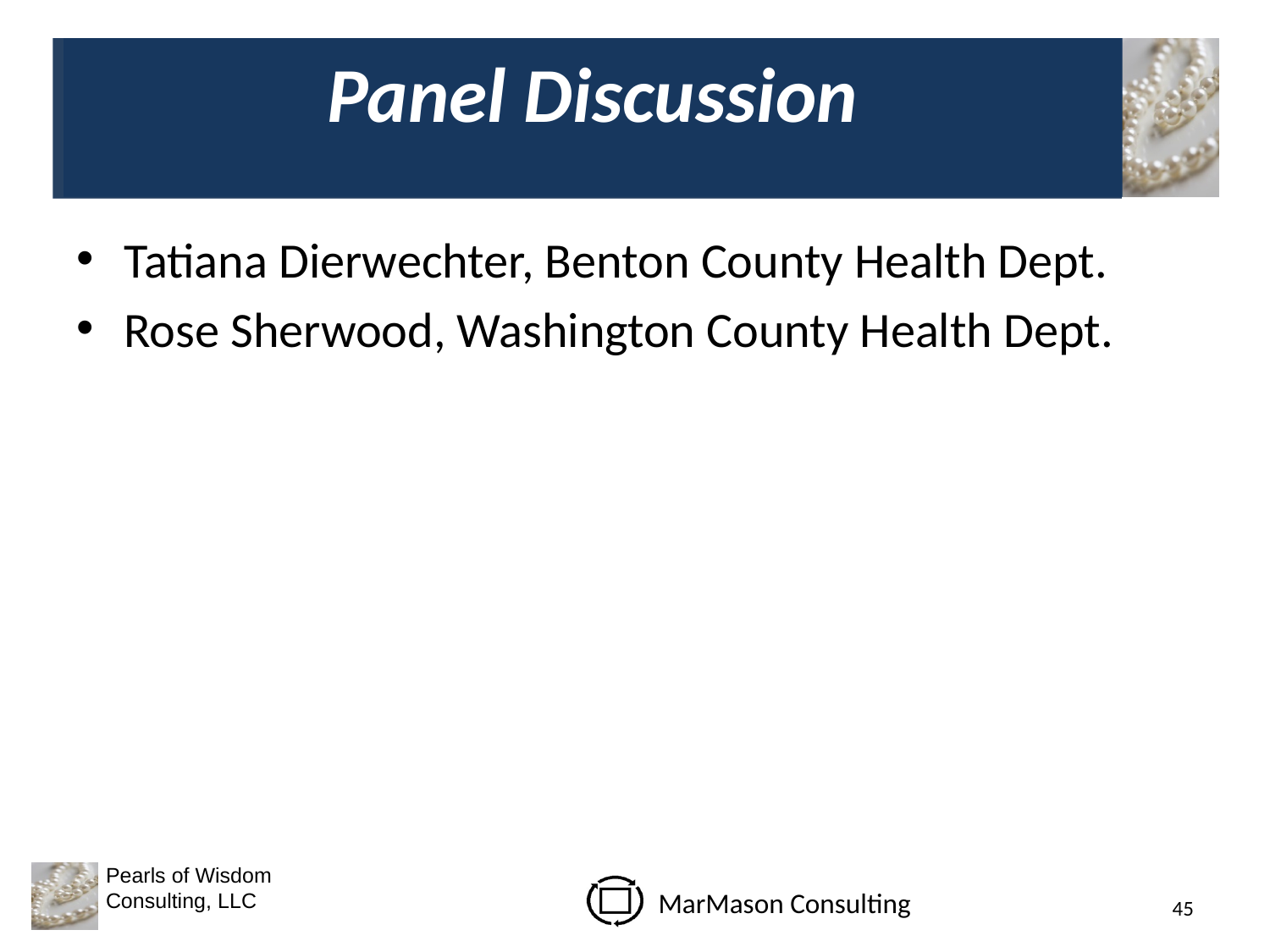

# Panel Discussion
Tatiana Dierwechter, Benton County Health Dept.
Rose Sherwood, Washington County Health Dept.
45